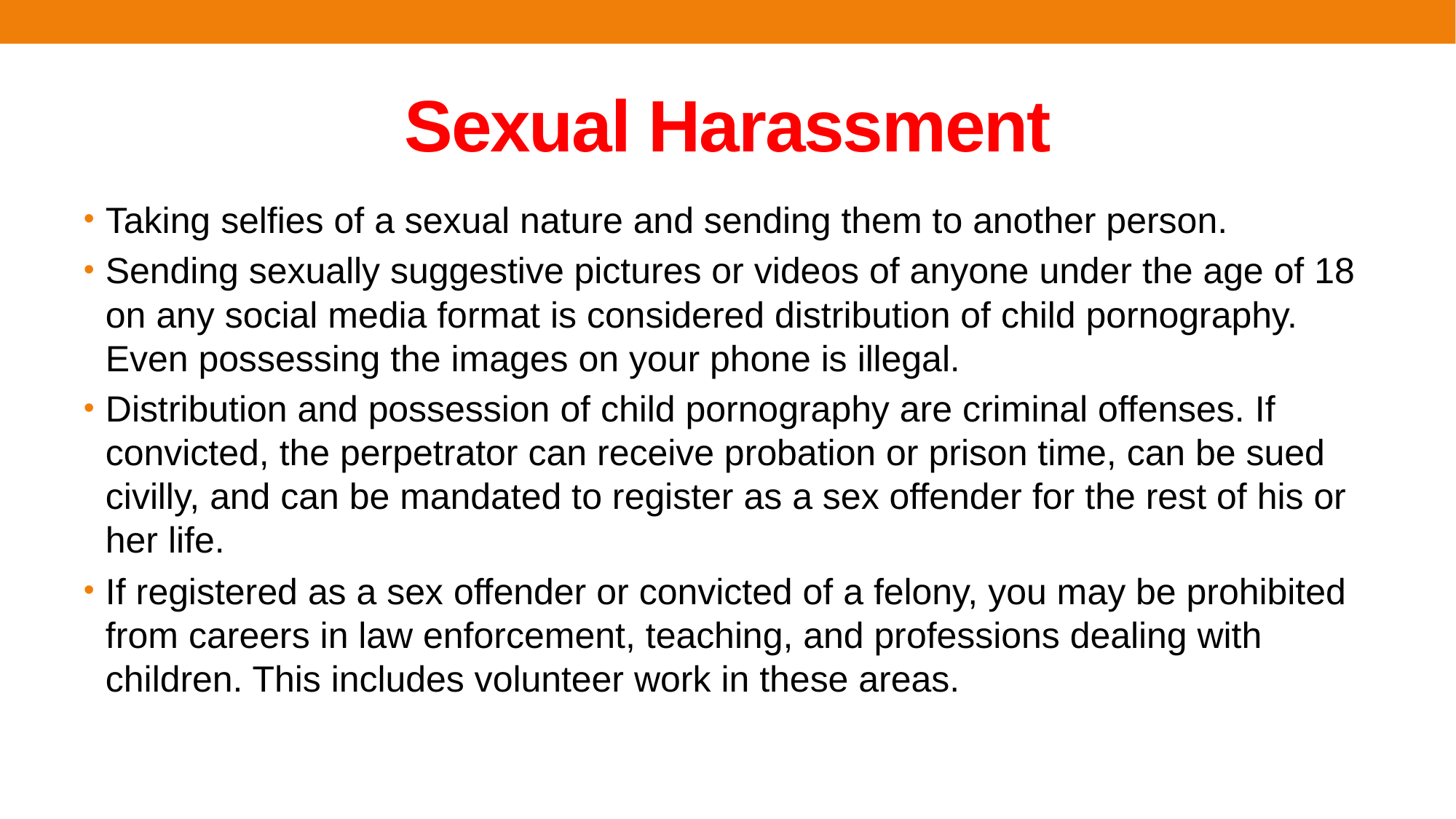

# Sexual Harassment
Taking selfies of a sexual nature and sending them to another person.
Sending sexually suggestive pictures or videos of anyone under the age of 18 on any social media format is considered distribution of child pornography. Even possessing the images on your phone is illegal.
Distribution and possession of child pornography are criminal offenses. If convicted, the perpetrator can receive probation or prison time, can be sued civilly, and can be mandated to register as a sex offender for the rest of his or her life.
If registered as a sex offender or convicted of a felony, you may be prohibited from careers in law enforcement, teaching, and professions dealing with children. This includes volunteer work in these areas.